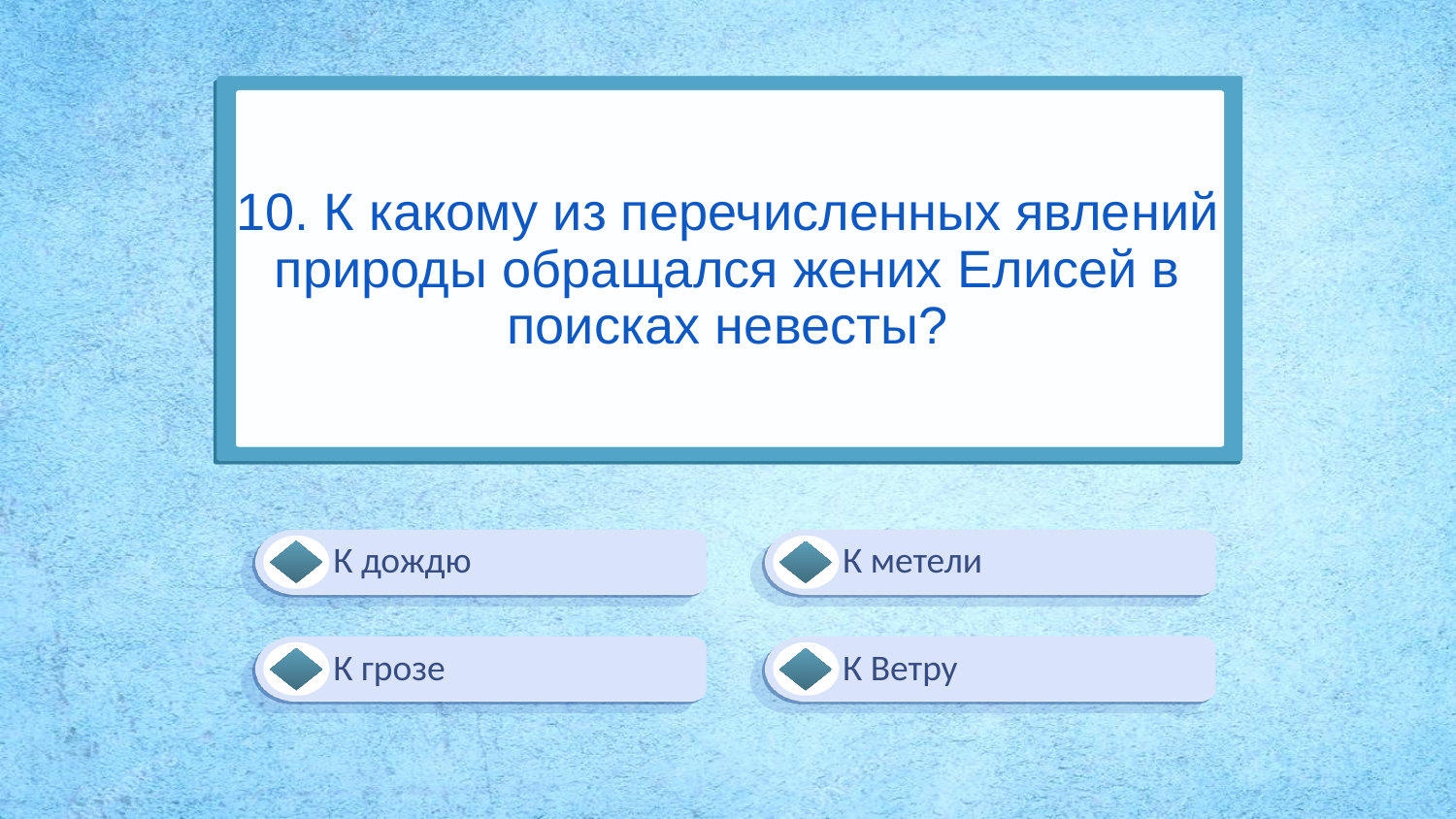

# 10. К какому из перечисленных явлений природы обращался жених Елисей в поисках невесты?
К дождю
К метели

К грозе
К Ветру